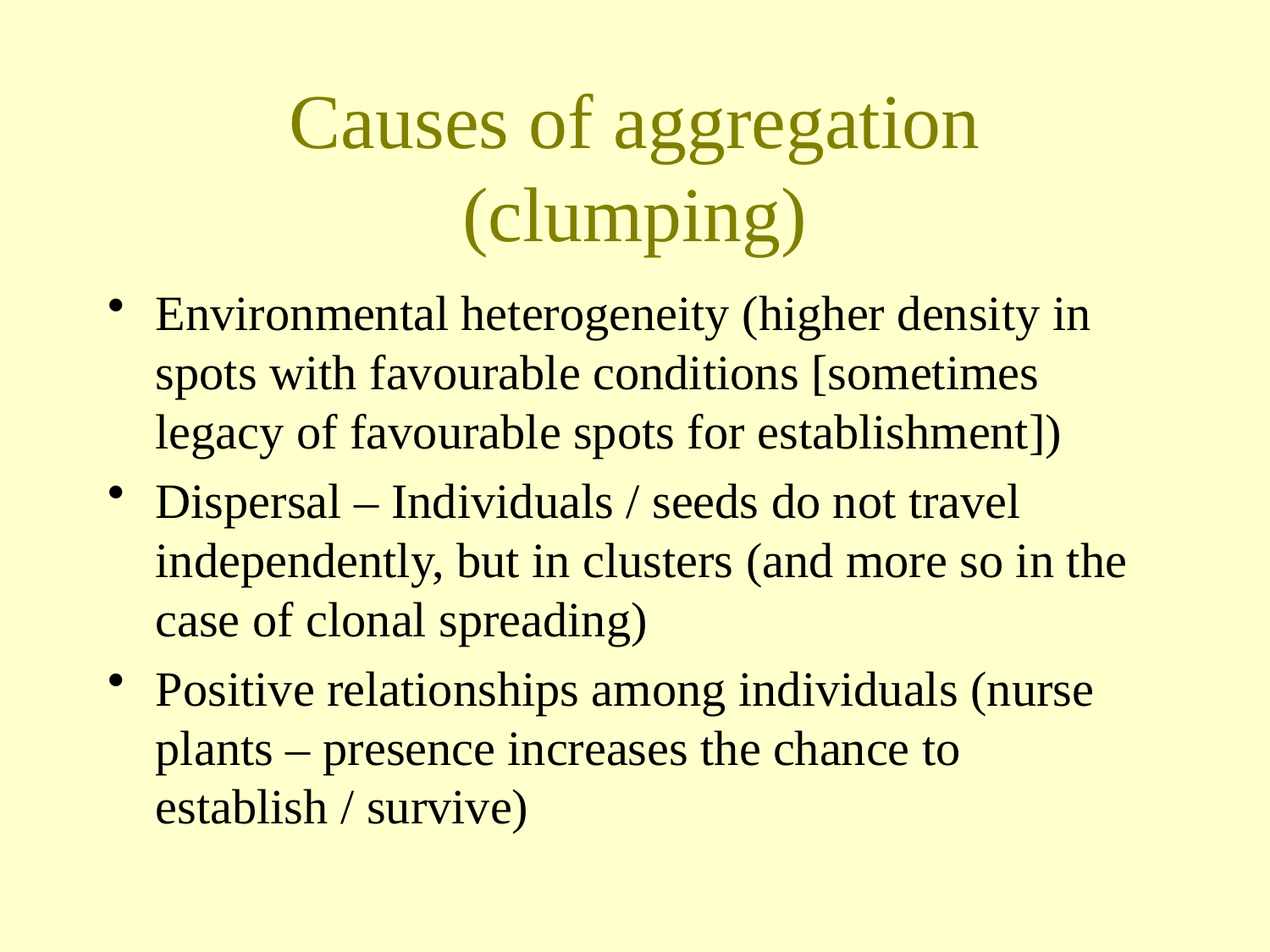

# Causes of aggregation (clumping)
Environmental heterogeneity (higher density in spots with favourable conditions [sometimes legacy of favourable spots for establishment])
Dispersal – Individuals / seeds do not travel independently, but in clusters (and more so in the case of clonal spreading)
Positive relationships among individuals (nurse plants – presence increases the chance to establish / survive)